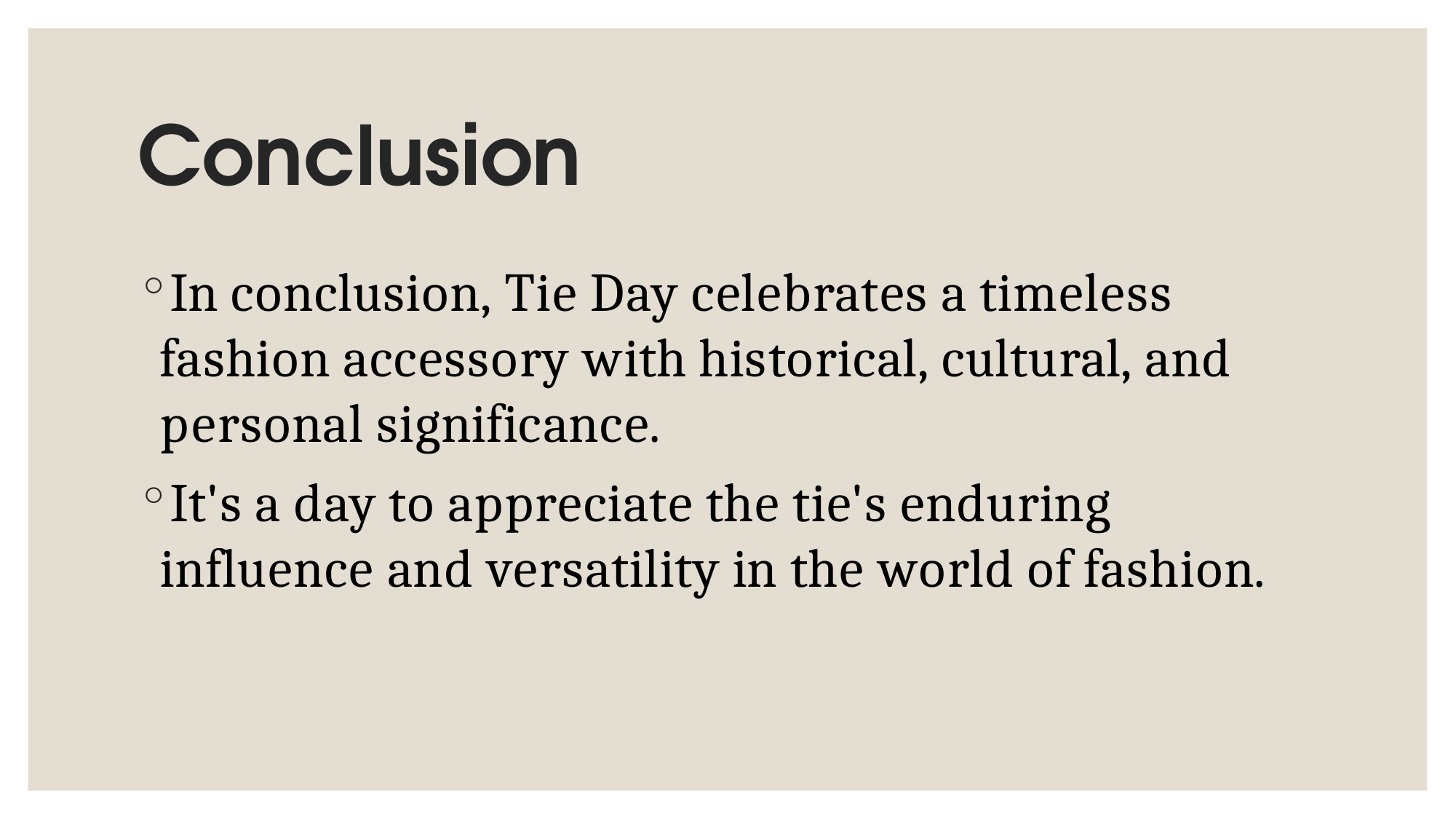

# Conclusion
In conclusion, Tie Day celebrates a timeless fashion accessory with historical, cultural, and personal significance.
It's a day to appreciate the tie's enduring influence and versatility in the world of fashion.